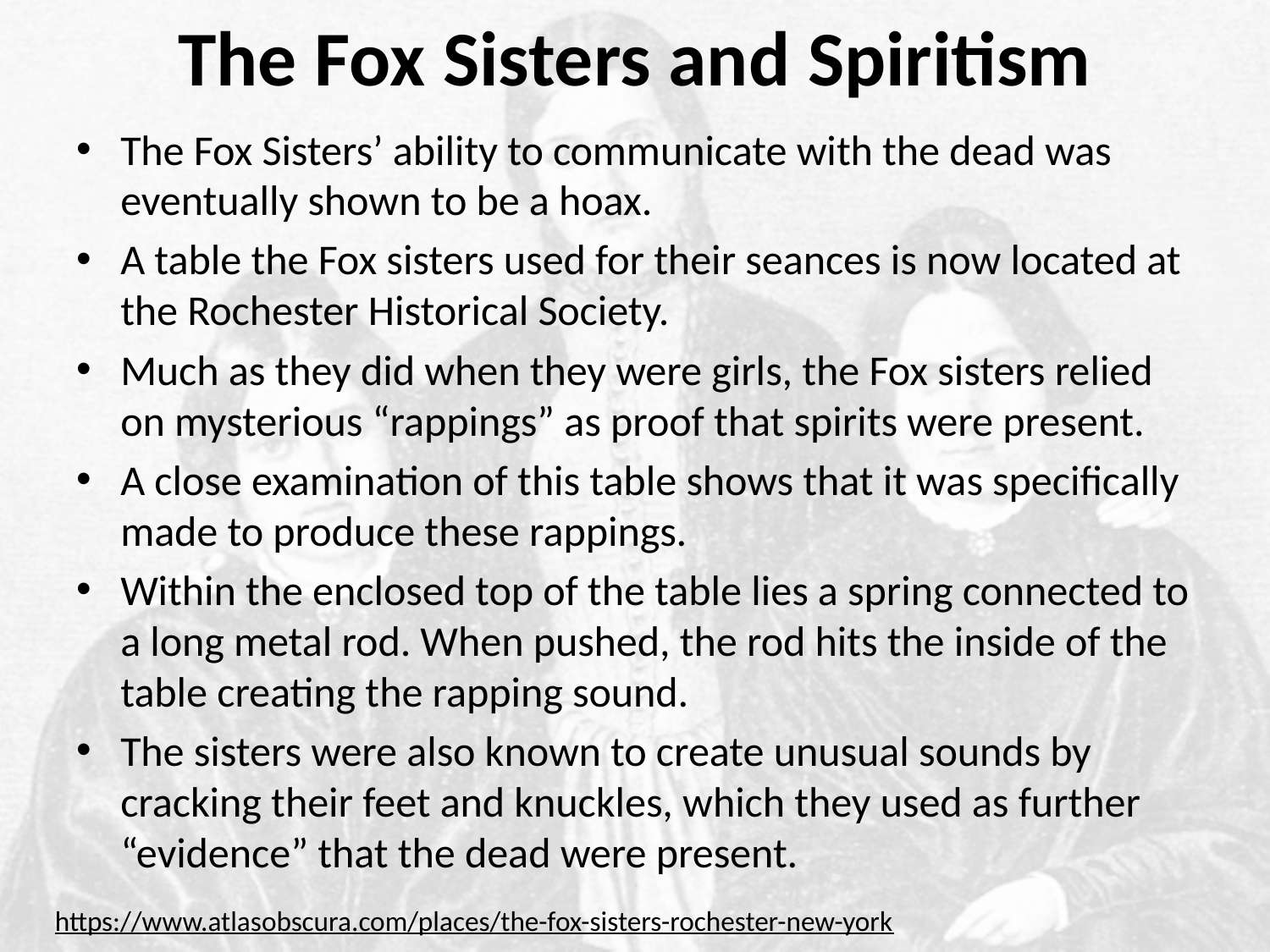

# The Fox Sisters and Spiritism
The Fox Sisters’ ability to communicate with the dead was eventually shown to be a hoax.
A table the Fox sisters used for their seances is now located at the Rochester Historical Society.
Much as they did when they were girls, the Fox sisters relied on mysterious “rappings” as proof that spirits were present.
A close examination of this table shows that it was specifically made to produce these rappings.
Within the enclosed top of the table lies a spring connected to a long metal rod. When pushed, the rod hits the inside of the table creating the rapping sound.
The sisters were also known to create unusual sounds by cracking their feet and knuckles, which they used as further “evidence” that the dead were present.
https://www.atlasobscura.com/places/the-fox-sisters-rochester-new-york